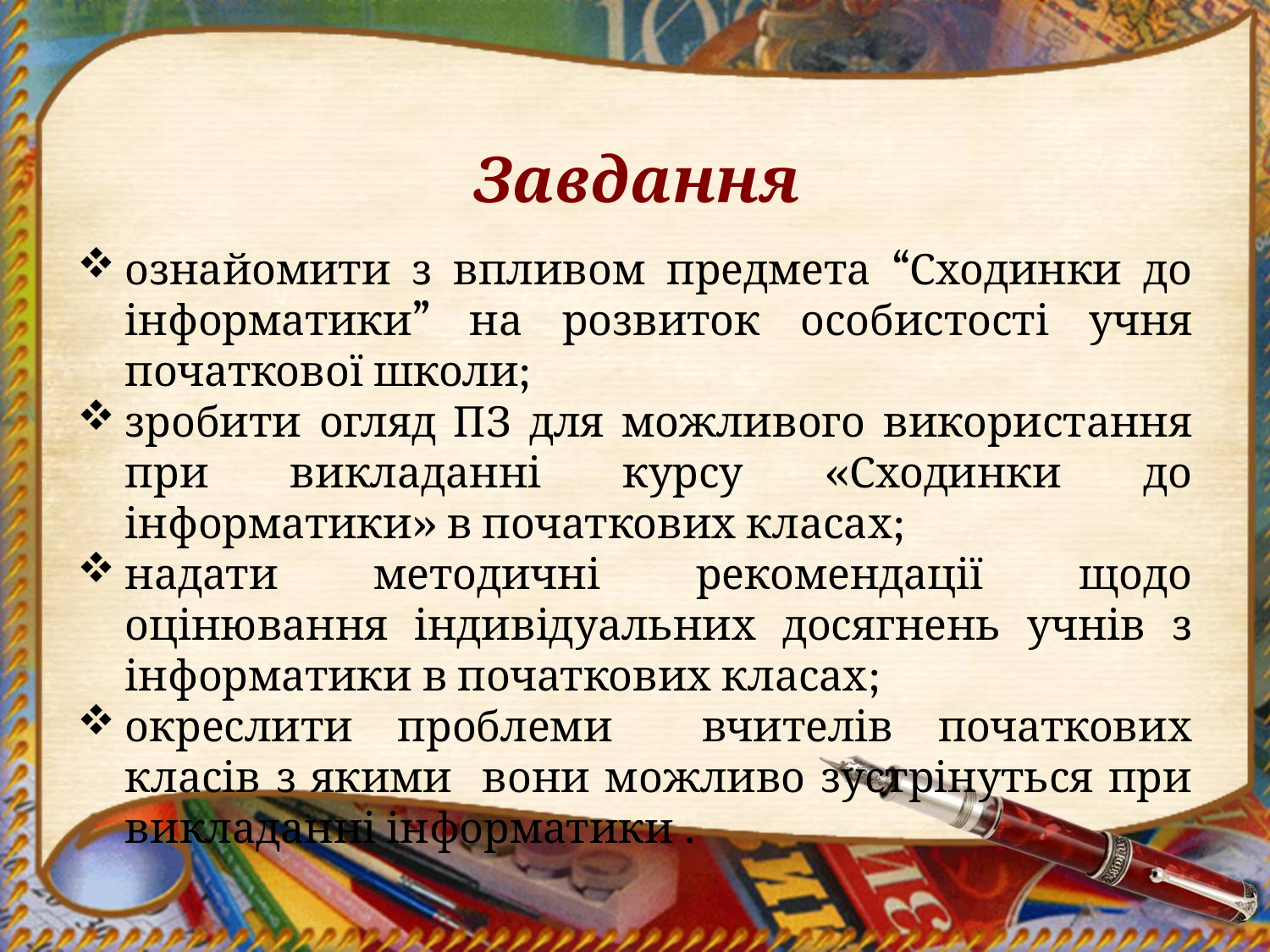

Завдання
ознайомити з впливом предмета “Сходинки до інформатики” на розвиток особистості учня початкової школи;
зробити огляд ПЗ для можливого використання при викладанні курсу «Сходинки до інформатики» в початкових класах;
надати методичні рекомендації щодо оцінювання індивідуальних досягнень учнів з інформатики в початкових класах;
окреслити проблеми  вчителів початкових класів з якими  вони можливо зустрінуться при викладанні інформатики .